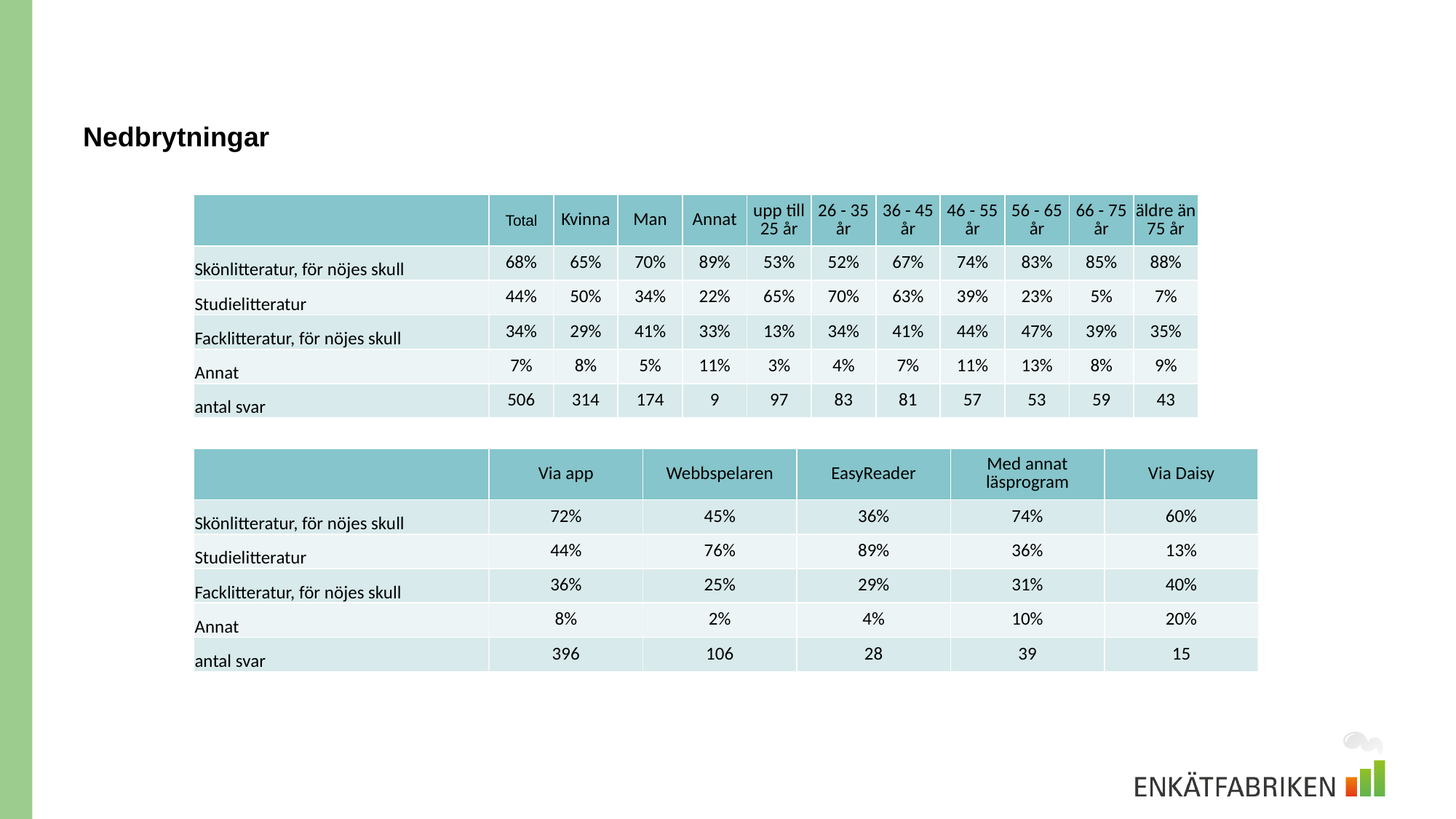

# Nedbrytningar
|  | Total | Kvinna | Man | Annat | upp till 25 år | 26 - 35 år | 36 - 45 år | 46 - 55 år | 56 - 65 år | 66 - 75 år | äldre än 75 år |
| --- | --- | --- | --- | --- | --- | --- | --- | --- | --- | --- | --- |
| Skönlitteratur, för nöjes skull | 68% | 65% | 70% | 89% | 53% | 52% | 67% | 74% | 83% | 85% | 88% |
| Studielitteratur | 44% | 50% | 34% | 22% | 65% | 70% | 63% | 39% | 23% | 5% | 7% |
| Facklitteratur, för nöjes skull | 34% | 29% | 41% | 33% | 13% | 34% | 41% | 44% | 47% | 39% | 35% |
| Annat | 7% | 8% | 5% | 11% | 3% | 4% | 7% | 11% | 13% | 8% | 9% |
| antal svar | 506 | 314 | 174 | 9 | 97 | 83 | 81 | 57 | 53 | 59 | 43 |
|  | Via app | Webbspelaren | EasyReader | Med annat läsprogram | Via Daisy |
| --- | --- | --- | --- | --- | --- |
| Skönlitteratur, för nöjes skull | 72% | 45% | 36% | 74% | 60% |
| Studielitteratur | 44% | 76% | 89% | 36% | 13% |
| Facklitteratur, för nöjes skull | 36% | 25% | 29% | 31% | 40% |
| Annat | 8% | 2% | 4% | 10% | 20% |
| antal svar | 396 | 106 | 28 | 39 | 15 |